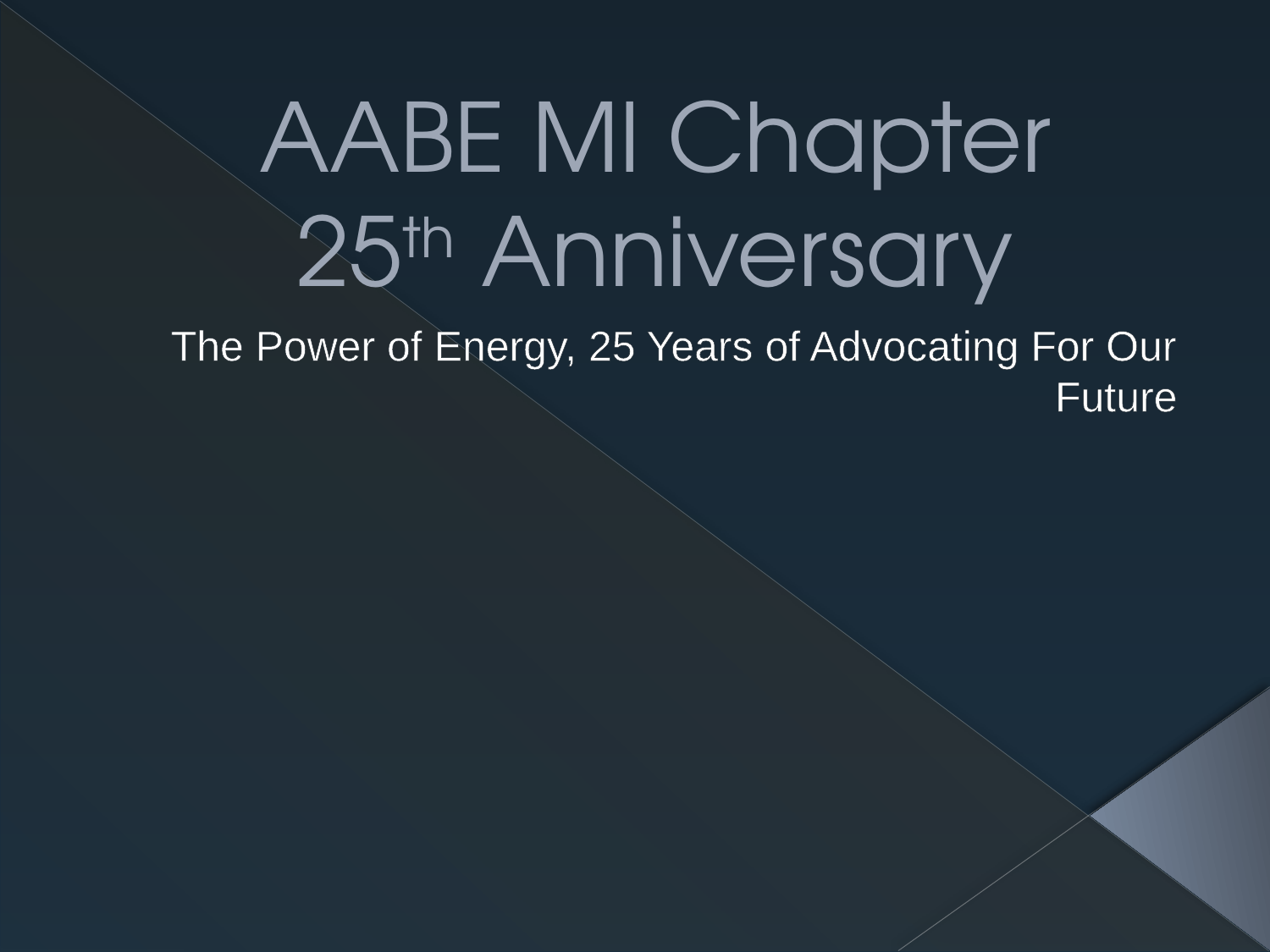

# AABE MI Chapter 25th Anniversary
The Power of Energy, 25 Years of Advocating For Our Future